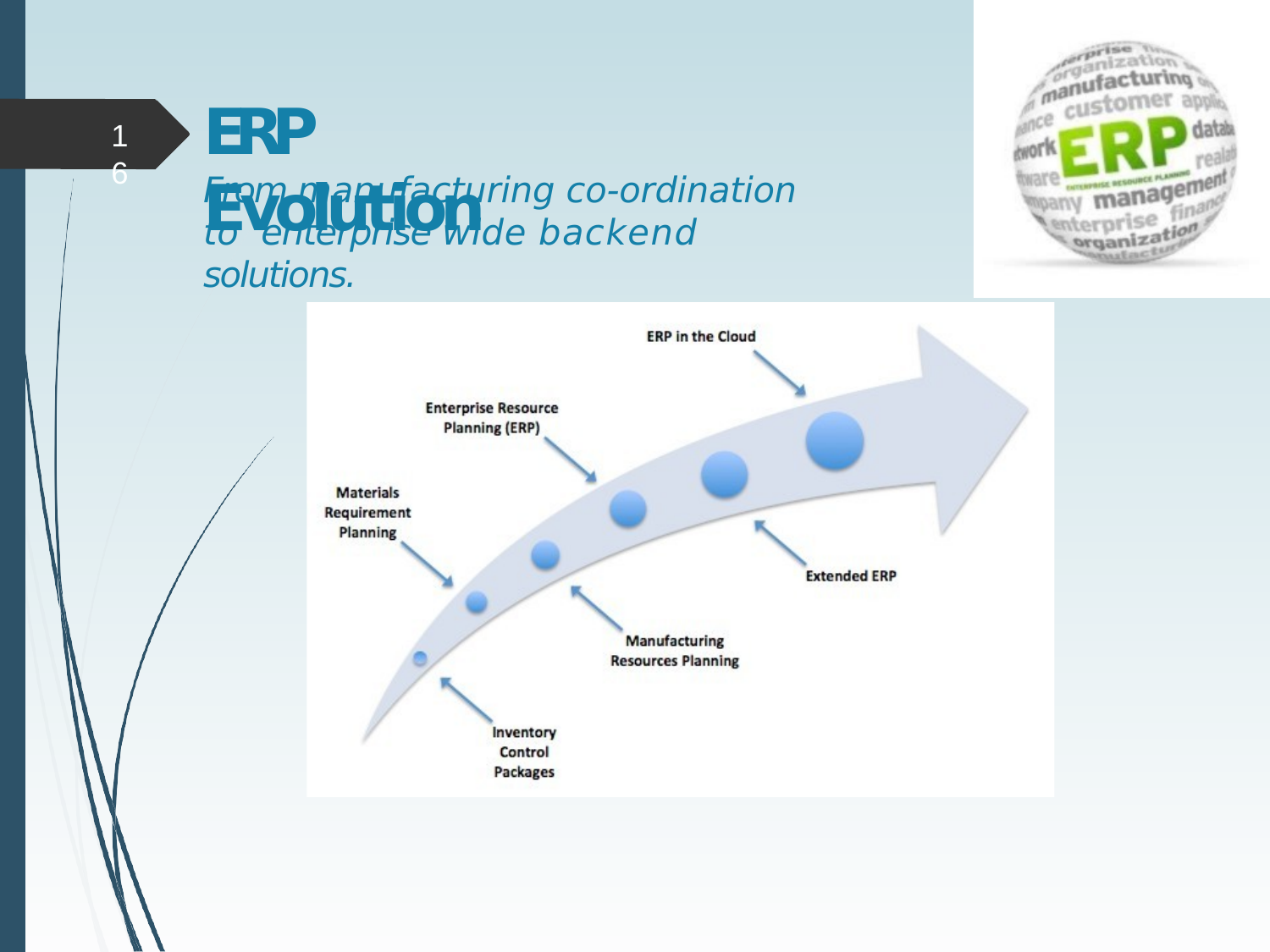

# ERP Evolution

16
From manufacturing co-ordination to  enterprise wide backend solutions.